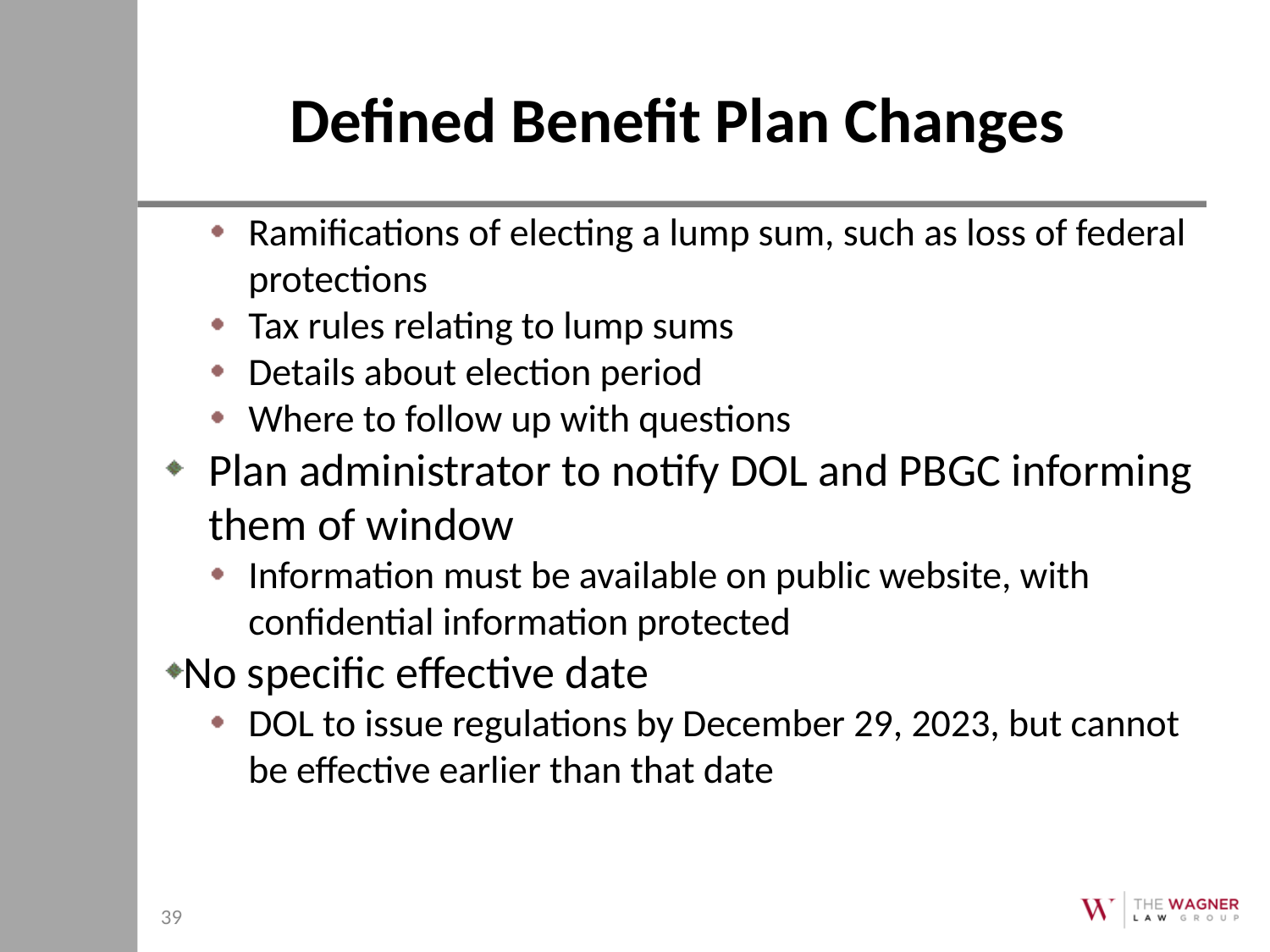

# Defined Benefit Plan Changes
Ramifications of electing a lump sum, such as loss of federal protections
Tax rules relating to lump sums
Details about election period
Where to follow up with questions
Plan administrator to notify DOL and PBGC informing them of window
Information must be available on public website, with confidential information protected
No specific effective date
DOL to issue regulations by December 29, 2023, but cannot be effective earlier than that date

39